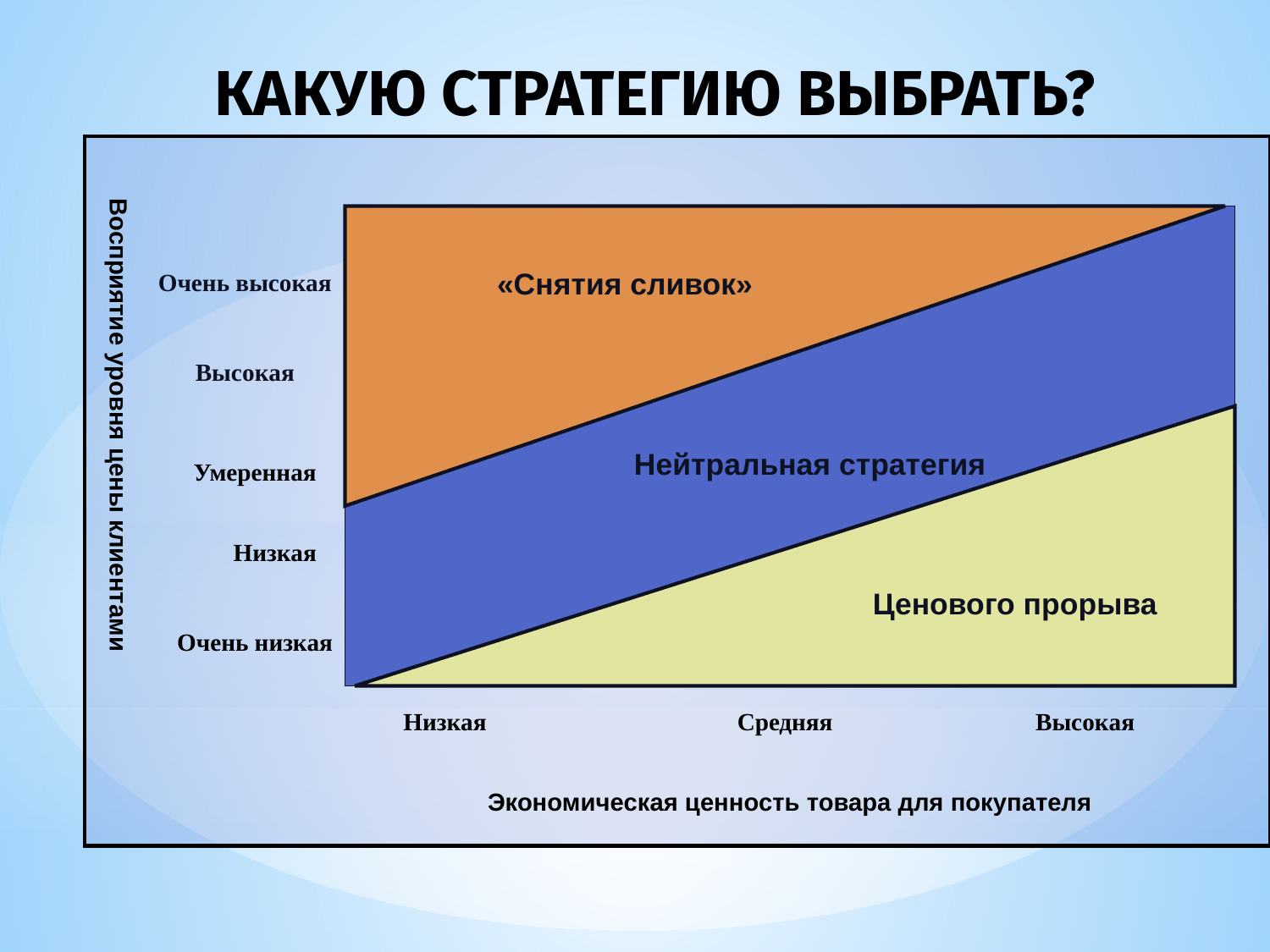

КАКУЮ СТРАТЕГИЮ ВЫБРАТЬ?

Восприятие уровня цены клиентами

Очень высокая
«Снятия сливок»
Высокая
Нейтральная стратегия
Умеренная
Низкая
Ценового прорыва
Очень низкая
Низкая
Средняя
Высокая
Экономическая ценность товара для покупателя